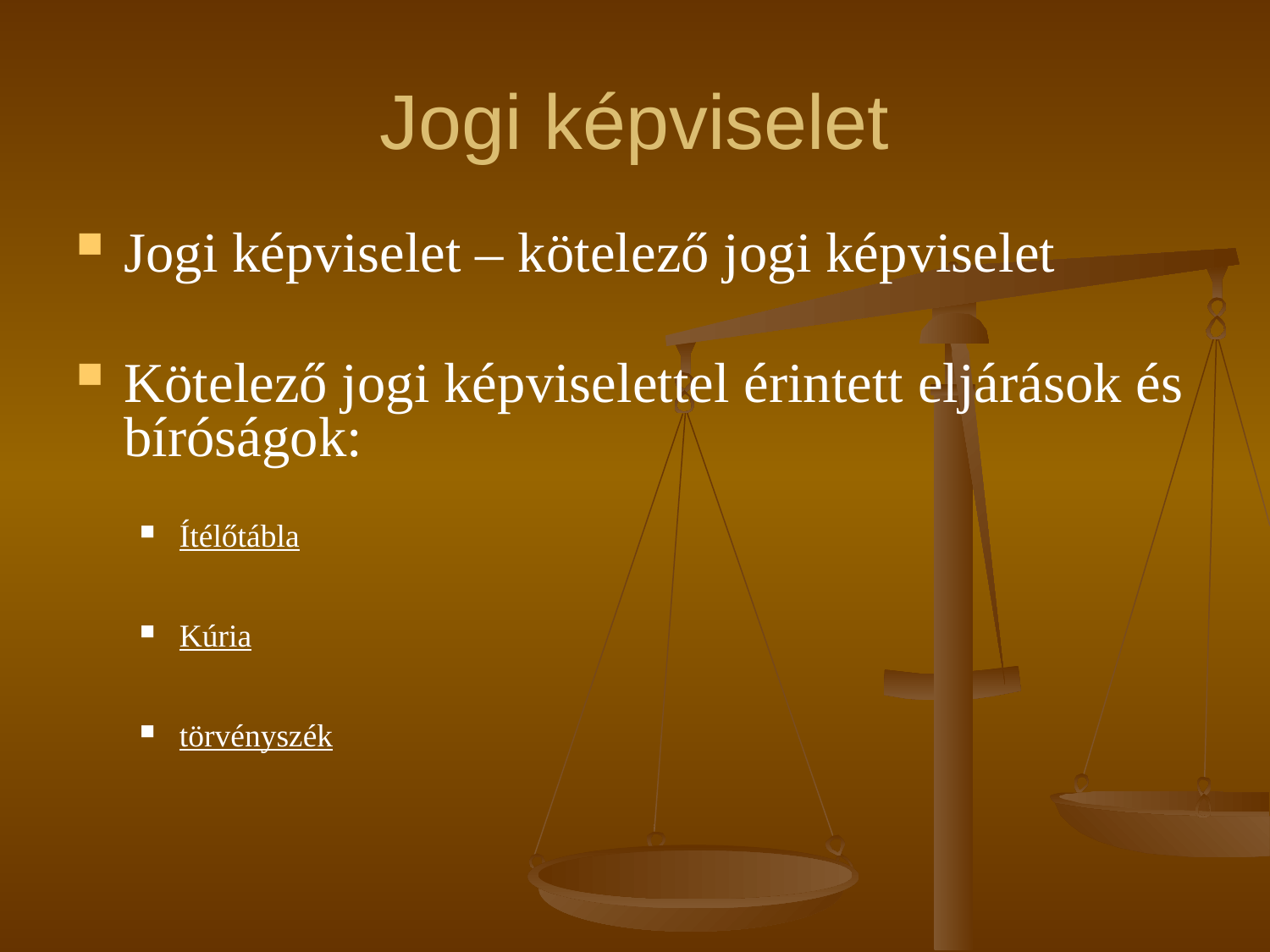

# Jogi képviselet
Jogi képviselet – kötelező jogi képviselet

Kötelező jogi képviselettel érintett eljárások és bíróságok:

Ítélőtábla

Kúria

törvényszék